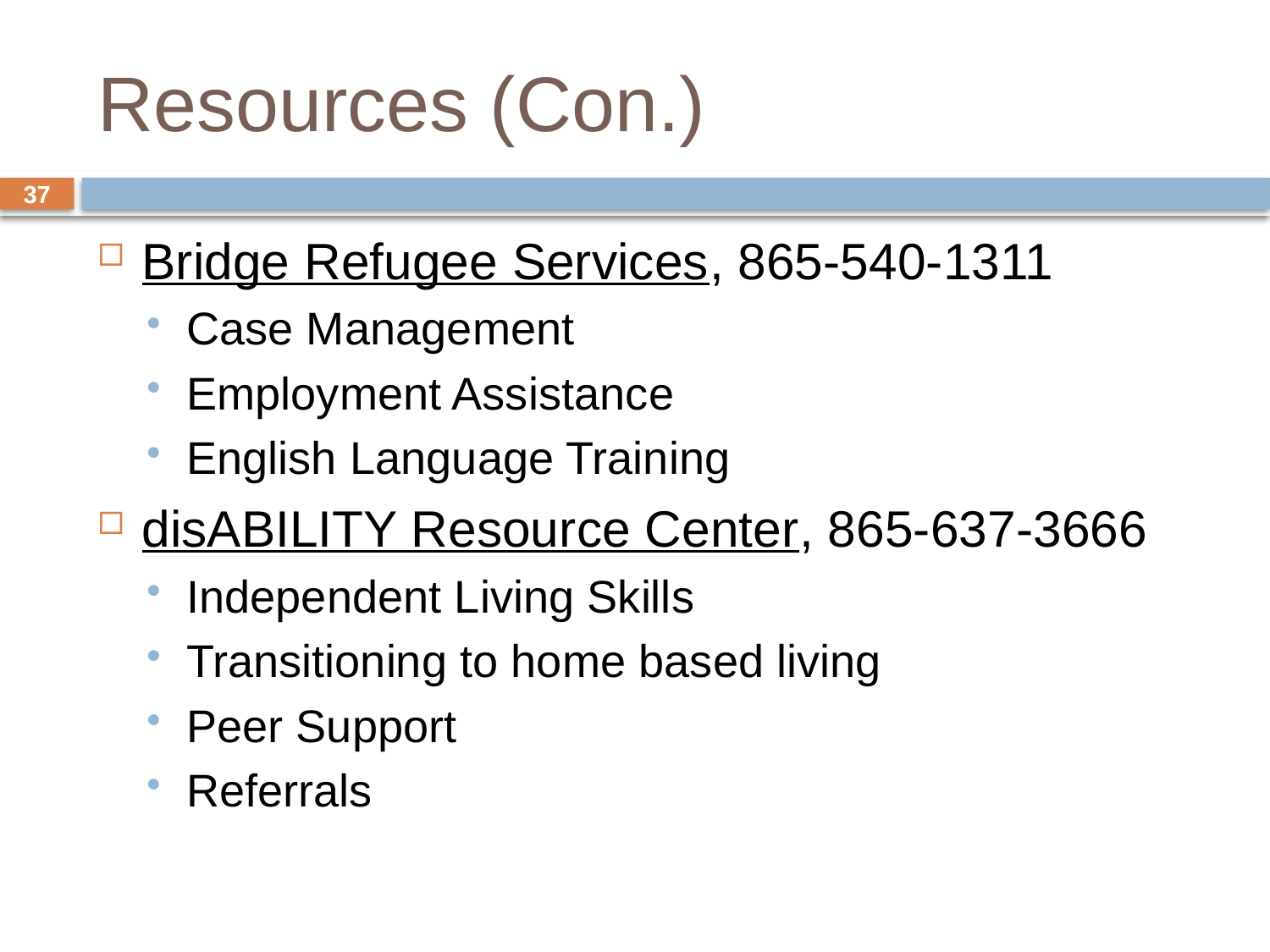

# Resources (Con.)
37
Bridge Refugee Services, 865-540-1311
Case Management
Employment Assistance
English Language Training
disABILITY Resource Center, 865-637-3666
Independent Living Skills
Transitioning to home based living
Peer Support
Referrals